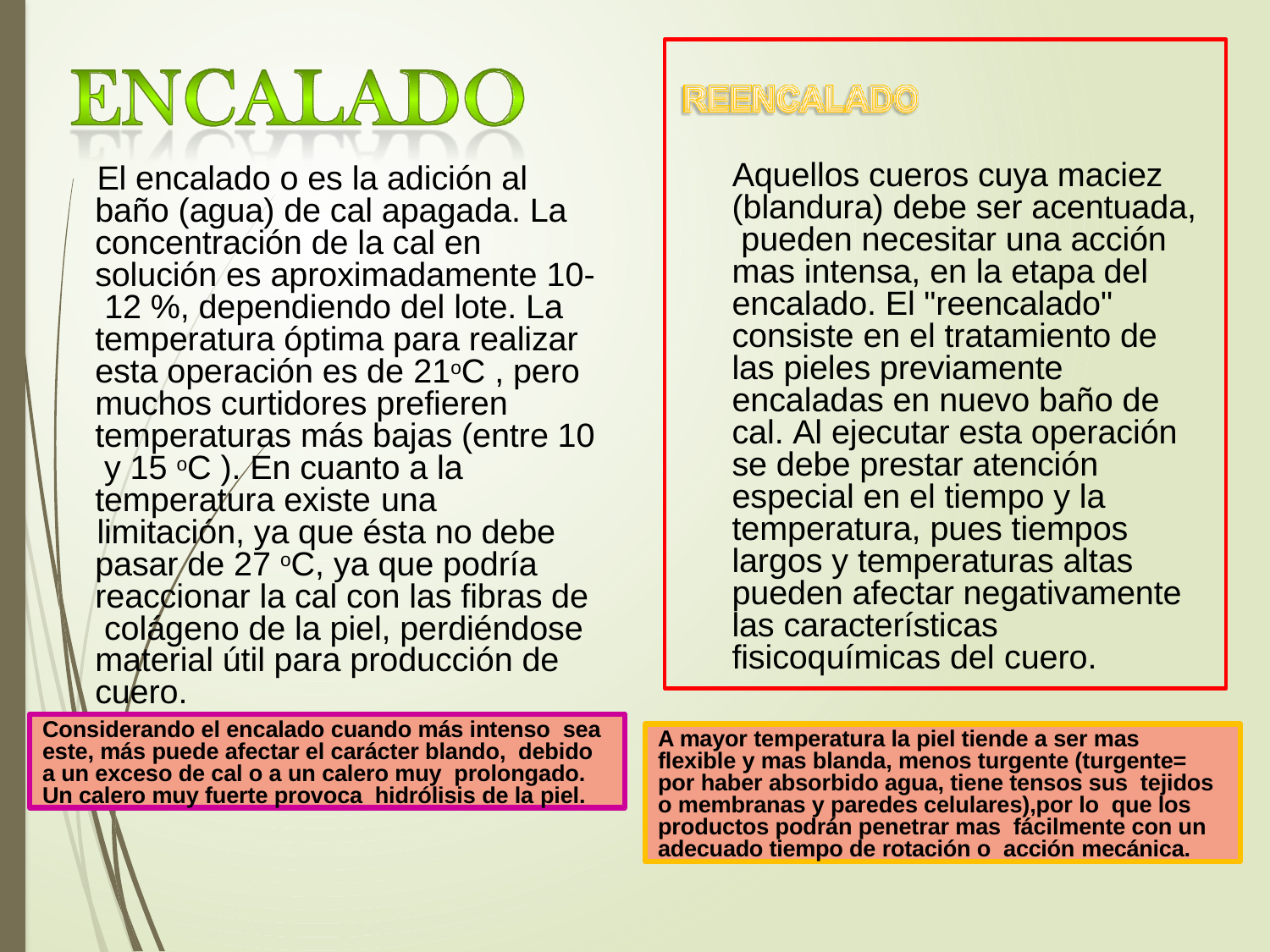

Aquellos cueros cuya maciez  (blandura) debe ser acentuada,  pueden necesitar una acción  mas intensa, en la etapa del  encalado. El "reencalado"  consiste en el tratamiento de  las pieles previamente  encaladas en nuevo baño de  cal. Al ejecutar esta operación  se debe prestar atención  especial en el tiempo y la  temperatura, pues tiempos  largos y temperaturas altas  pueden afectar negativamente  las características  fisicoquímicas del cuero.
El encalado o es la adición al  baño (agua) de cal apagada. La  concentración de la cal en  solución es aproximadamente 10-  12 %, dependiendo del lote. La  temperatura óptima para realizar  esta operación es de 21oC , pero  muchos curtidores prefieren  temperaturas más bajas (entre 10  y 15 oC ). En cuanto a la  temperatura existe una
limitación, ya que ésta no debe  pasar de 27 oC, ya que podría  reaccionar la cal con las fibras de  colágeno de la piel, perdiéndose  material útil para producción de  cuero.
Considerando el encalado cuando más intenso  sea este, más puede afectar el carácter blando,  debido a un exceso de cal o a un calero muy  prolongado. Un calero muy fuerte provoca  hidrólisis de la piel.
A mayor temperatura la piel tiende a ser mas  flexible y mas blanda, menos turgente (turgente=  por haber absorbido agua, tiene tensos sus  tejidos o membranas y paredes celulares),por lo  que los productos podrán penetrar mas  fácilmente con un adecuado tiempo de rotación o  acción mecánica.